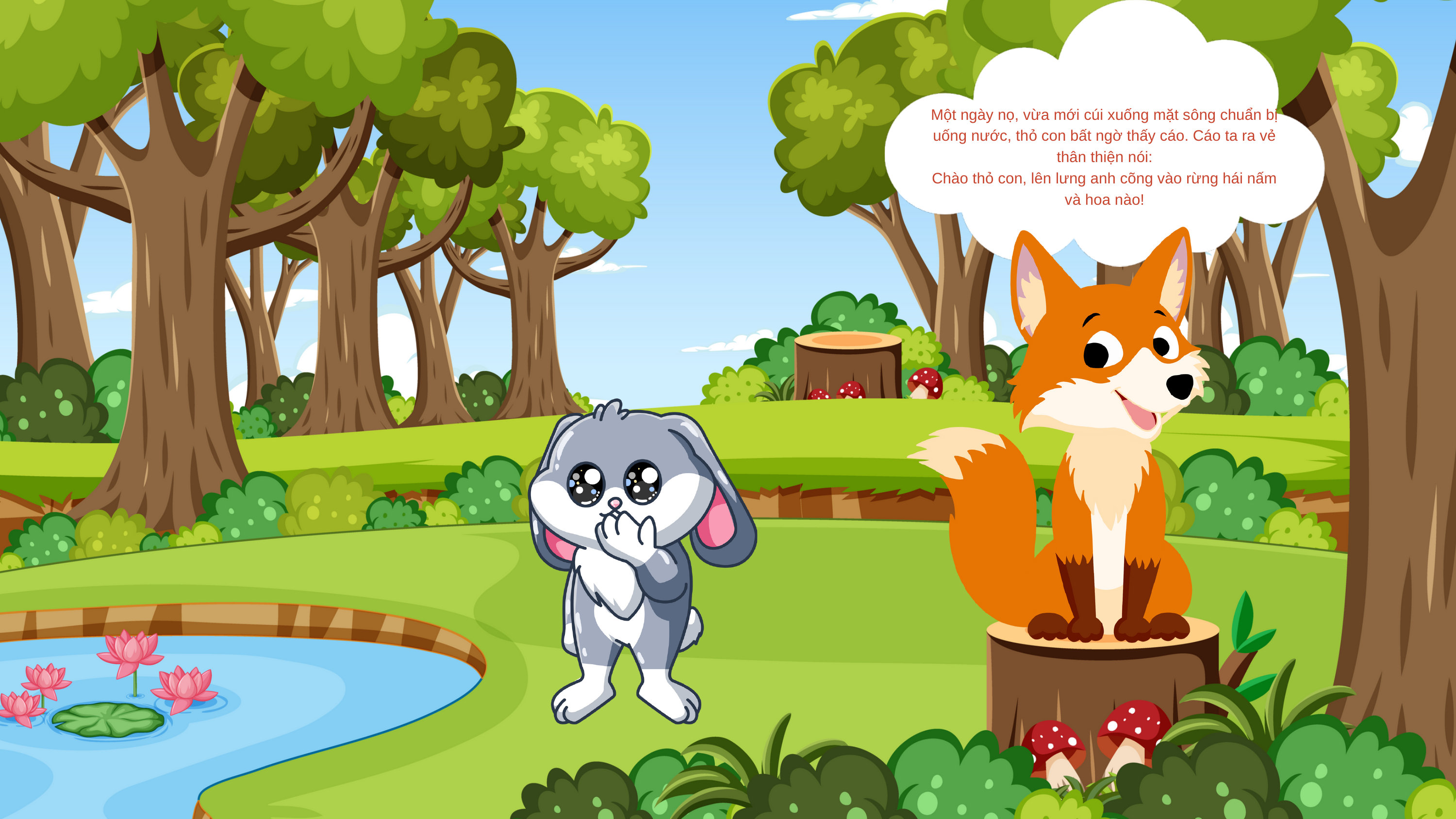

Một ngày nọ, vừa mới cúi xuống mặt sông chuẩn bị uống nước, thỏ con bất ngờ thấy cáo. Cáo ta ra vẻ thân thiện nói:
Chào thỏ con, lên lưng anh cõng vào rừng hái nấm và hoa nào!